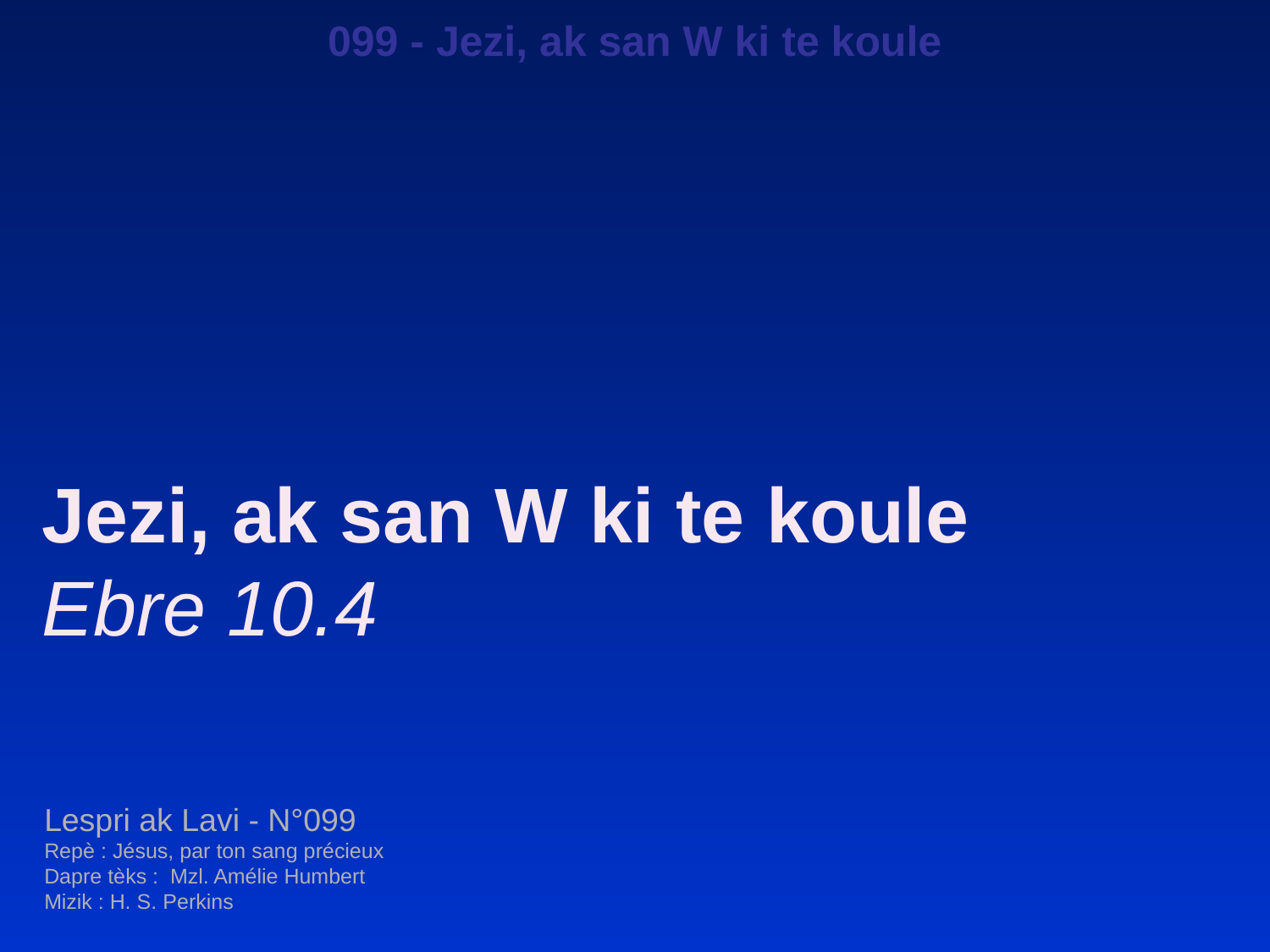

099 - Jezi, ak san W ki te koule
Jezi, ak san W ki te koule
Ebre 10.4
Lespri ak Lavi - N°099
Repè : Jésus, par ton sang précieux
Dapre tèks :  Mzl. Amélie Humbert
Mizik : H. S. Perkins